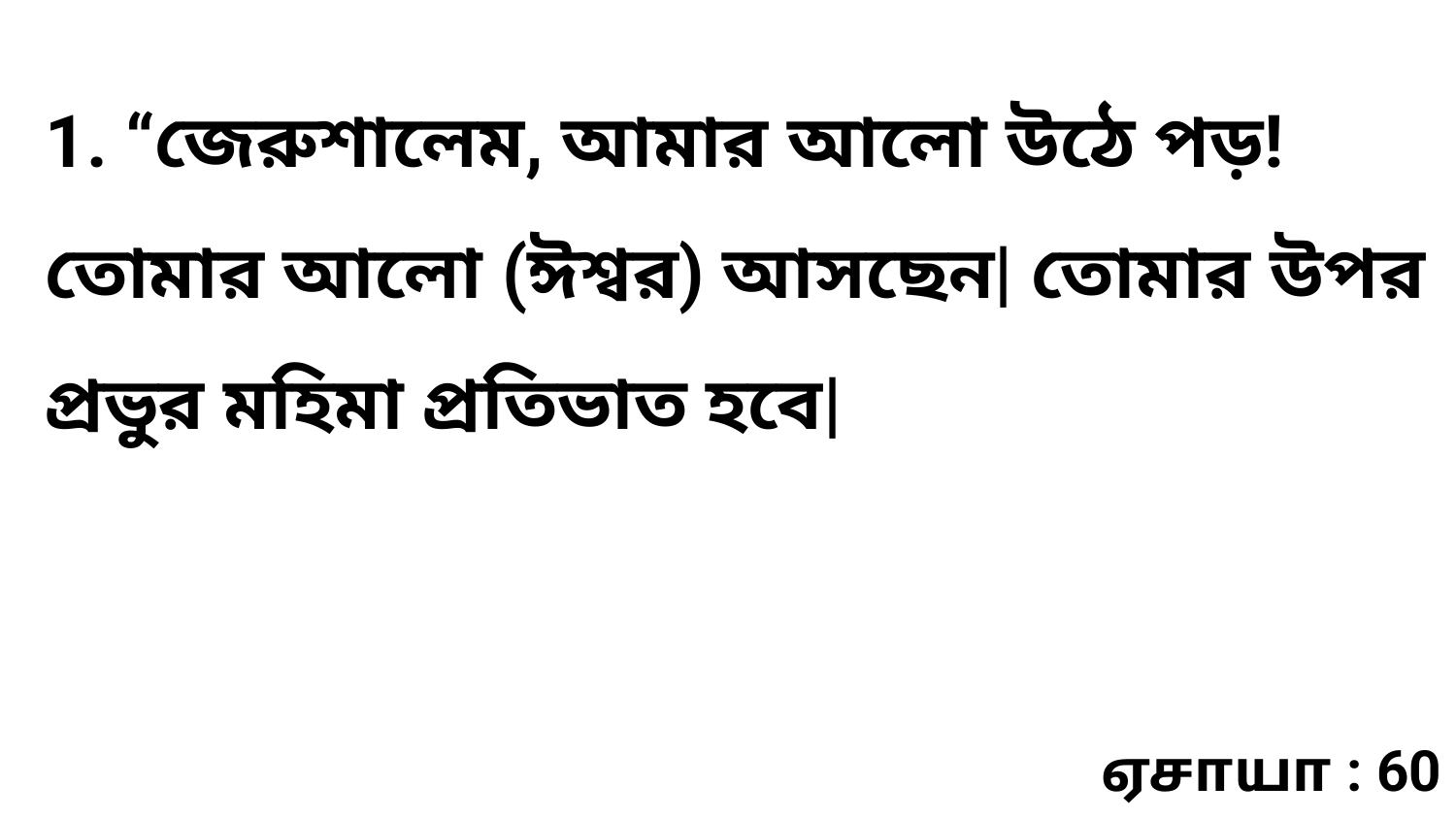

1. “জেরুশালেম, আমার আলো উঠে পড়! তোমার আলো (ঈশ্বর) আসছেন| তোমার উপর প্রভুর মহিমা প্রতিভাত হবে|
ஏசாயா : 60